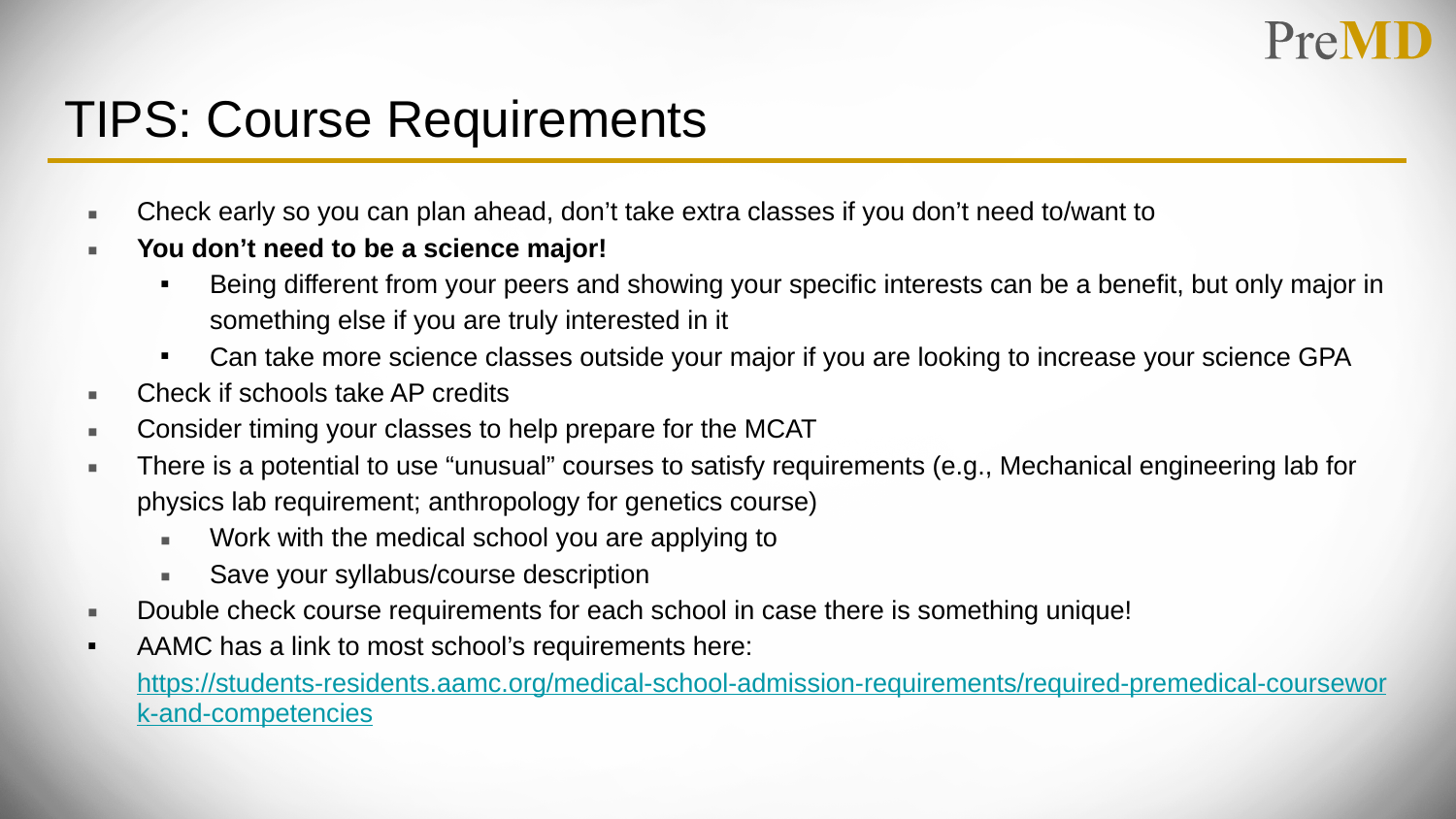

# TIPS: Course Requirements
Check early so you can plan ahead, don’t take extra classes if you don’t need to/want to
You don’t need to be a science major!
Being different from your peers and showing your specific interests can be a benefit, but only major in something else if you are truly interested in it
Can take more science classes outside your major if you are looking to increase your science GPA
Check if schools take AP credits
Consider timing your classes to help prepare for the MCAT
There is a potential to use “unusual” courses to satisfy requirements (e.g., Mechanical engineering lab for physics lab requirement; anthropology for genetics course)
Work with the medical school you are applying to
Save your syllabus/course description
Double check course requirements for each school in case there is something unique!
AAMC has a link to most school’s requirements here: https://students-residents.aamc.org/medical-school-admission-requirements/required-premedical-coursework-and-competencies